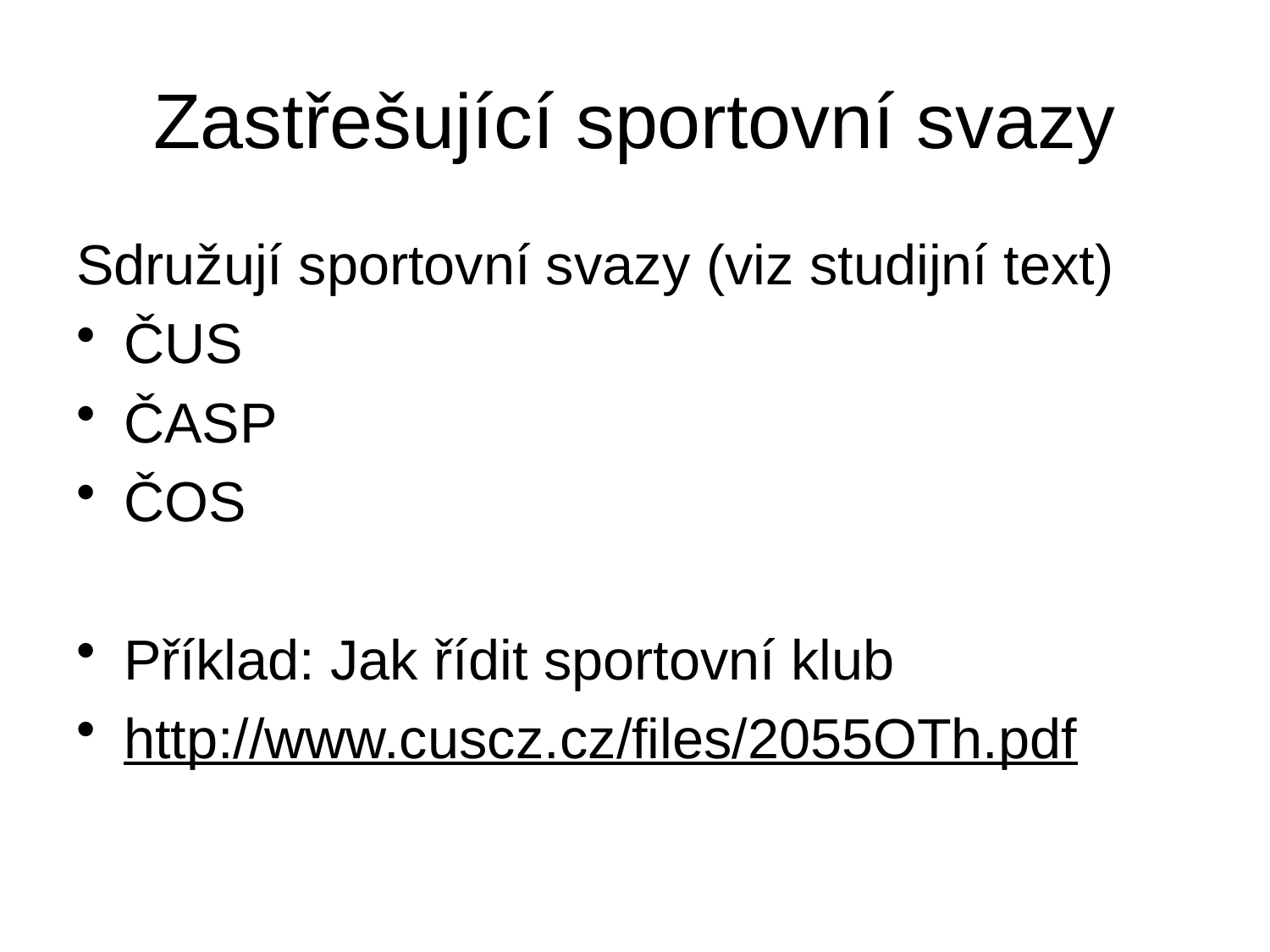

# Zastřešující sportovní svazy
Sdružují sportovní svazy (viz studijní text)
ČUS
ČASP
ČOS

Příklad: Jak řídit sportovní klub
http://www.cuscz.cz/files/2055OTh.pdf